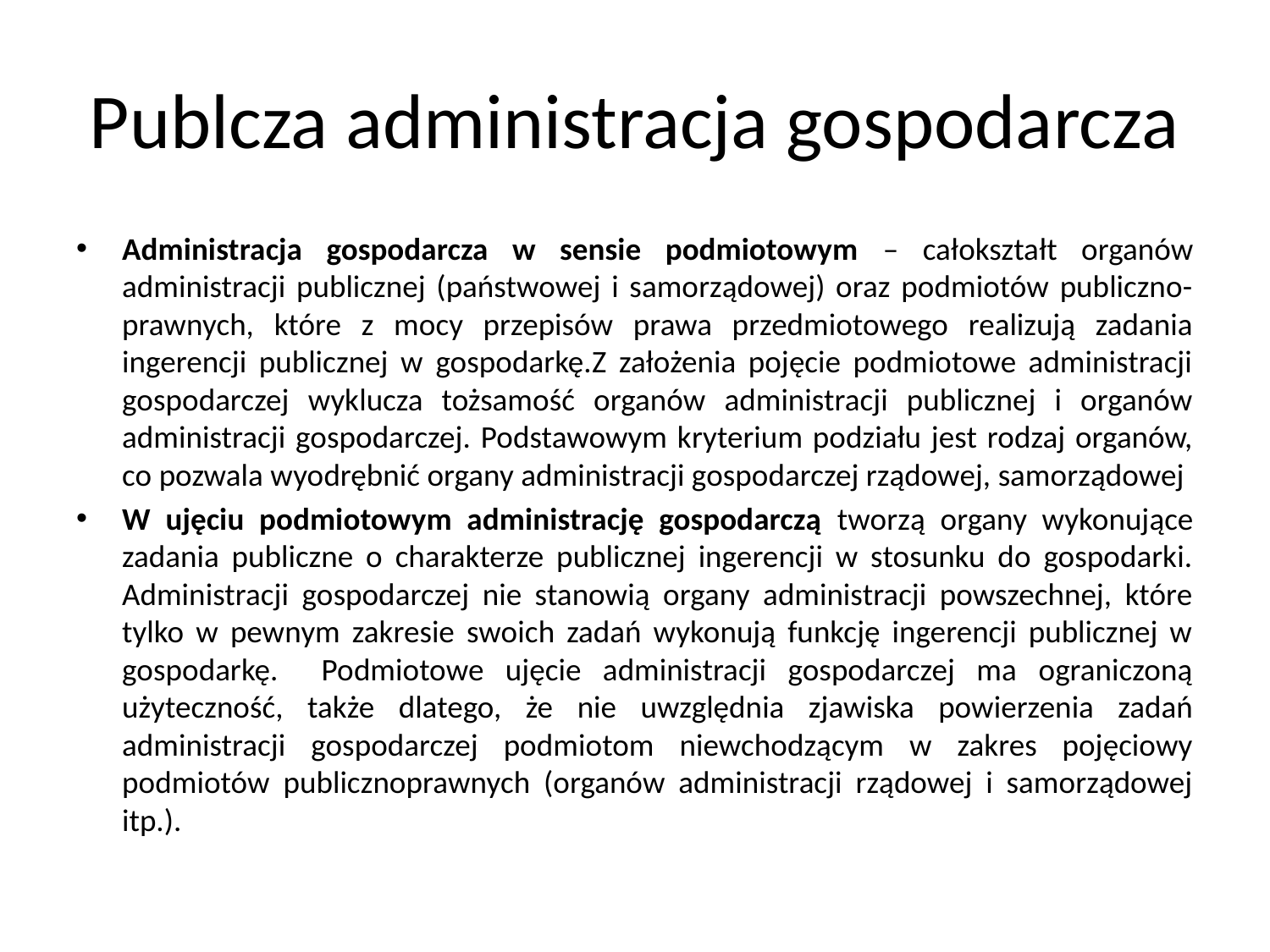

# Publcza administracja gospodarcza
Administracja gospodarcza w sensie podmiotowym – całokształt organów administracji publicznej (państwowej i samorządowej) oraz podmiotów publiczno-prawnych, które z mocy przepisów prawa przedmiotowego realizują zadania ingerencji publicznej w gospodarkę.Z założenia pojęcie podmiotowe administracji gospodarczej wyklucza tożsamość organów administracji publicznej i organów administracji gospodarczej. Podstawowym kryterium podziału jest rodzaj organów, co pozwala wyodrębnić organy administracji gospodarczej rządowej, samorządowej
W ujęciu podmiotowym administrację gospodarczą tworzą organy wykonujące zadania publiczne o charakterze publicznej ingerencji w stosunku do gospodarki. Administracji gospodarczej nie stanowią organy administracji powszechnej, które tylko w pewnym zakresie swoich zadań wykonują funkcję ingerencji publicznej w gospodarkę.  Podmiotowe ujęcie administracji gospodarczej ma ograniczoną użyteczność, także dlatego, że nie uwzględnia zjawiska powierzenia zadań administracji gospodarczej podmiotom niewchodzącym w zakres pojęciowy podmiotów publicznoprawnych (organów administracji rządowej i samorządowej itp.).